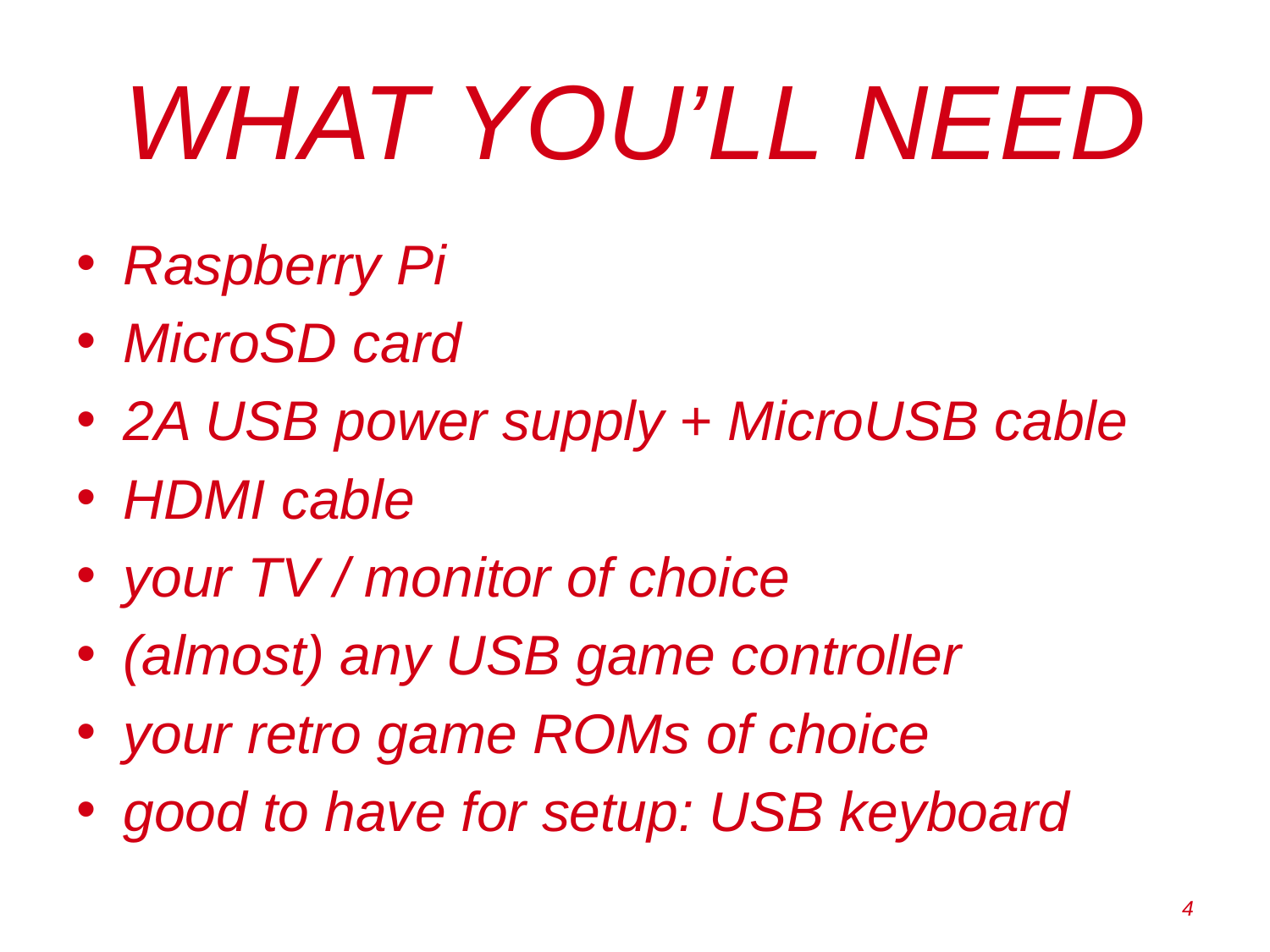

# What You’ll Need
Raspberry Pi
MicroSD card
2A USB power supply + MicroUSB cable
HDMI cable
your TV / monitor of choice
(almost) any USB game controller
your retro game ROMs of choice
good to have for setup: USB keyboard
4